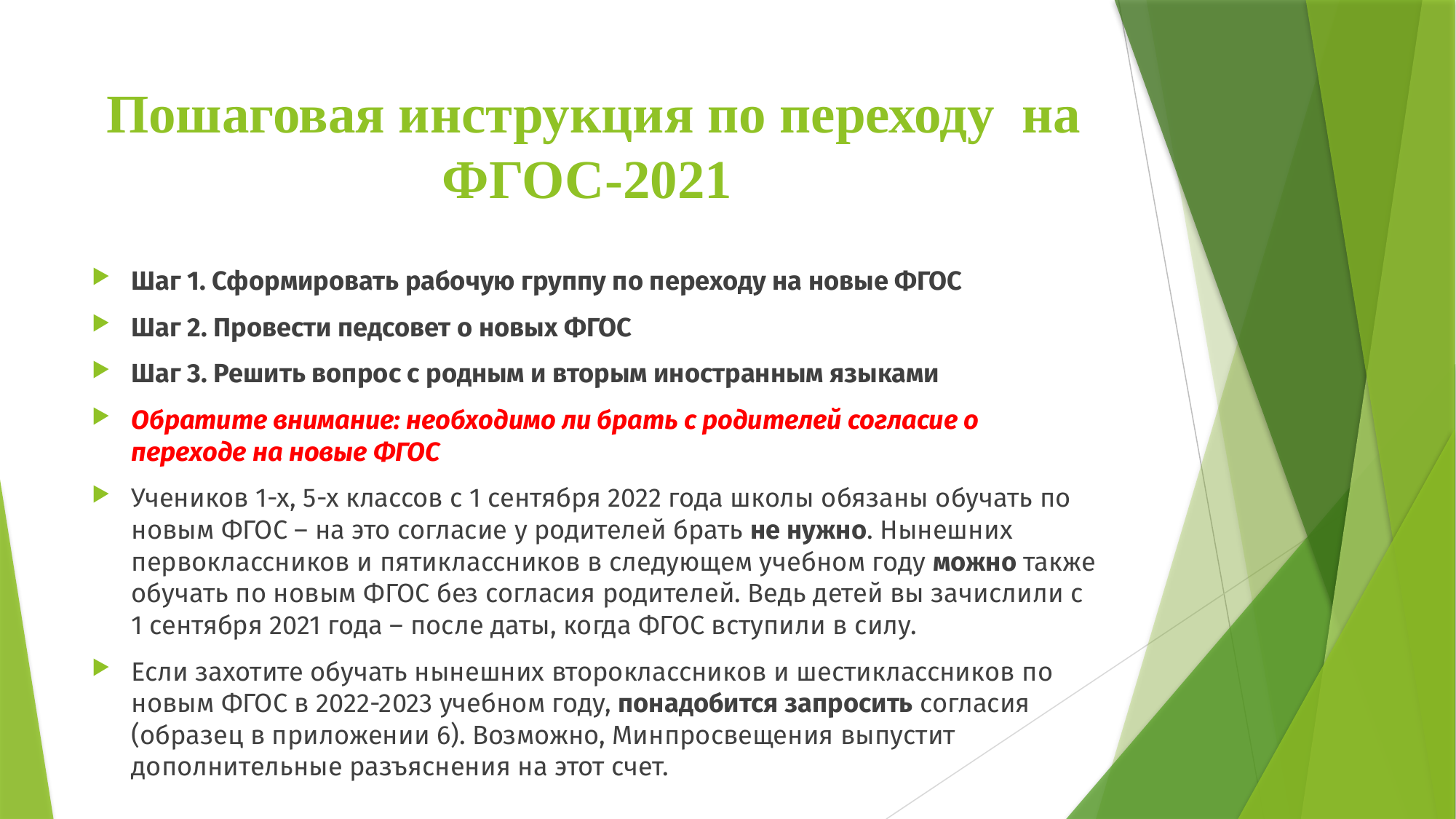

# Пошаговая инструкция по переходу  на ФГОС‑2021
Шаг 1. Сформировать рабочую группу по переходу на новые ФГОС
Шаг 2. Провести педсовет о новых ФГОС
Шаг 3. Решить вопрос с родным и вторым иностранным языками
Обратите внимание: необходимо ли брать с родителей согласие о переходе на новые ФГОС
Учеников 1-х, 5-х классов с 1 сентября 2022 года школы обязаны обучать по новым ФГОС – на это согласие у родителей брать не нужно. Нынешних первоклассников и пятиклассников в следующем учебном году можно также обучать по новым ФГОС без согласия родителей. Ведь детей вы зачислили с 1 сентября 2021 года – после даты, когда ФГОС вступили в силу.
Если захотите обучать нынешних второклассников и шестиклассников по новым ФГОС в 2022-2023 учебном году, понадобится запросить согласия (образец в приложении 6). Возможно, Минпросвещения выпустит дополнительные разъяснения на этот счет.